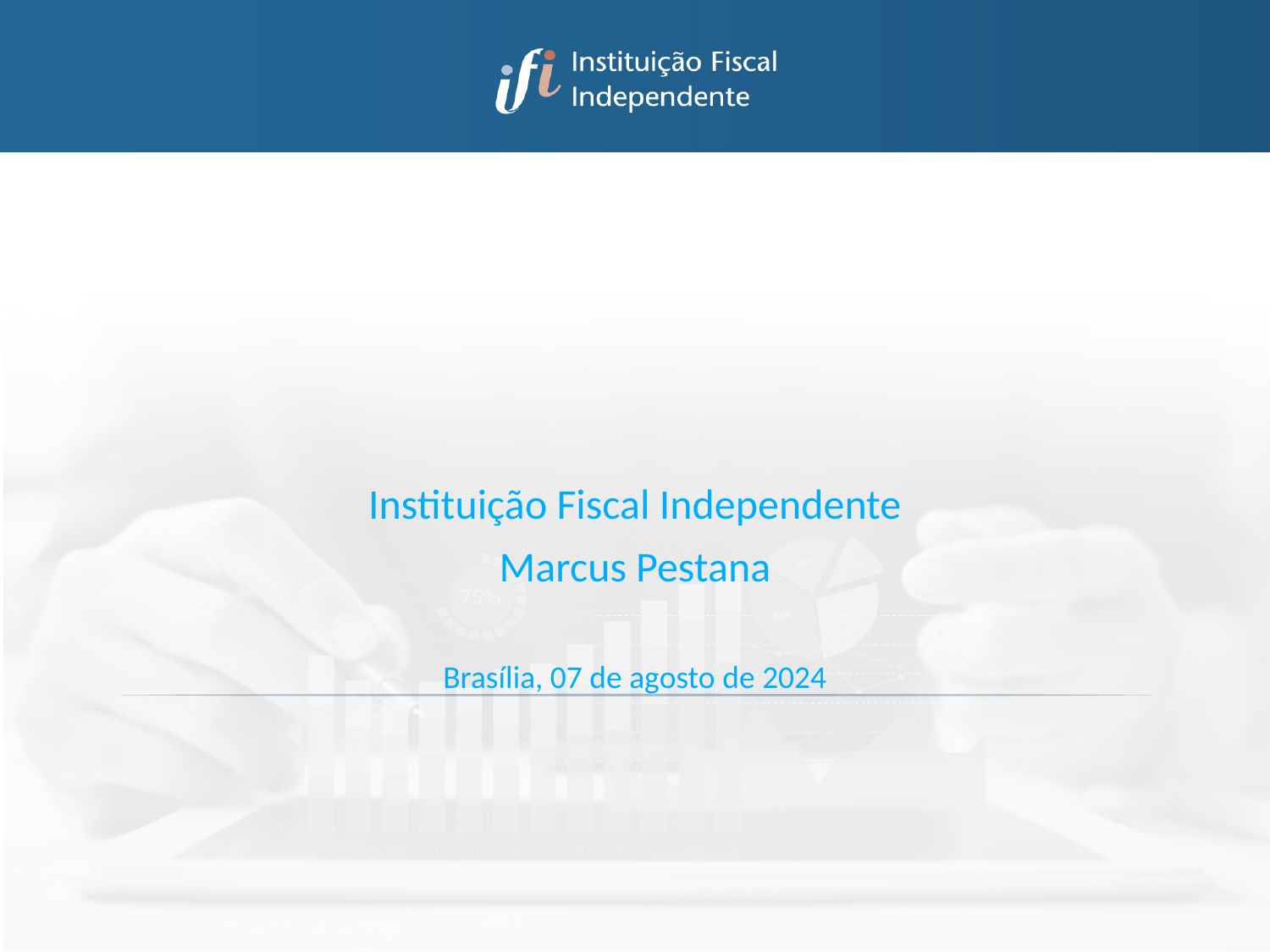

Instituição Fiscal Independente
Marcus Pestana

Brasília, 07 de agosto de 2024